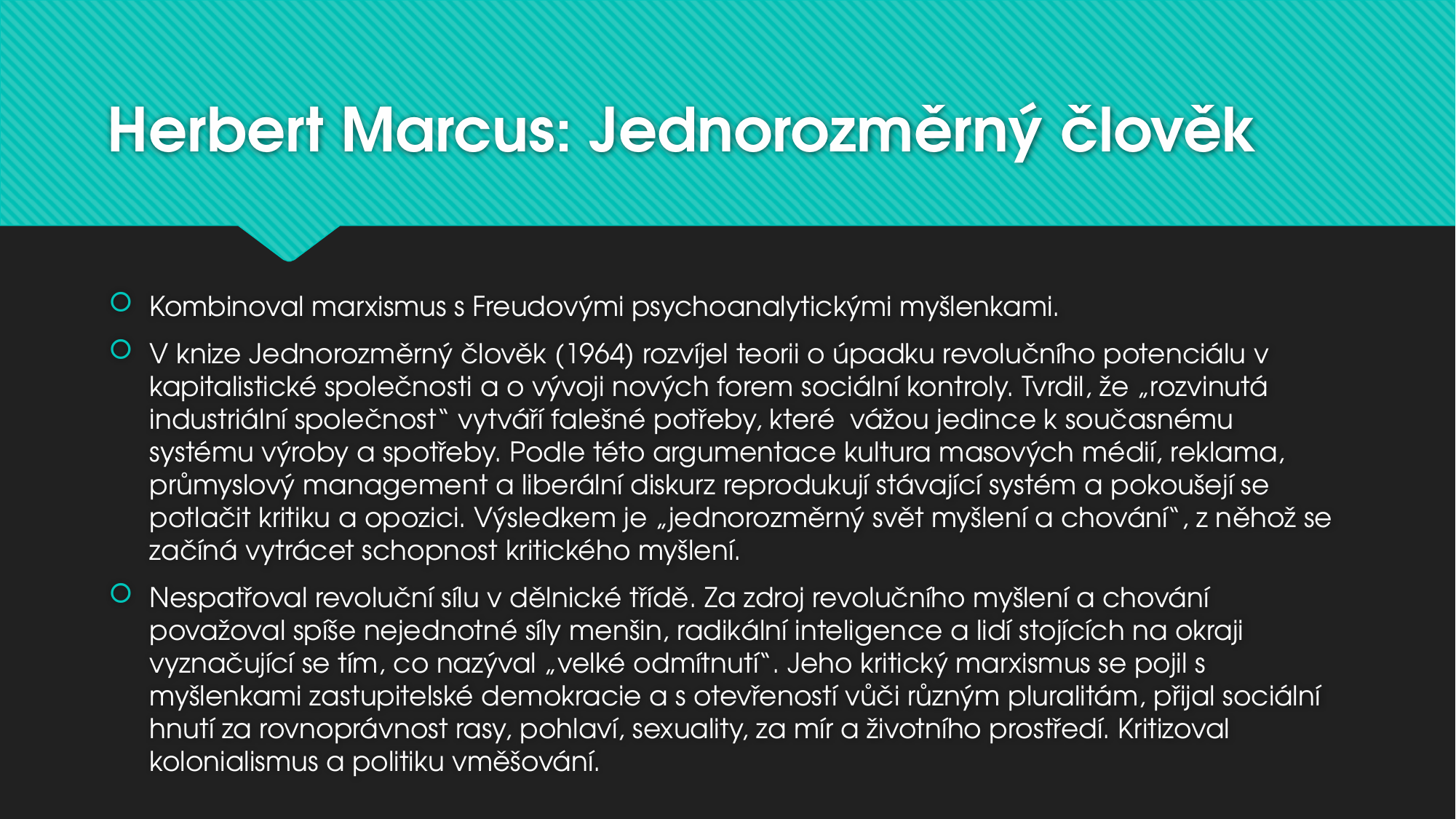

# Herbert Marcus: Jednorozměrný člověk
Kombinoval marxismus s Freudovými psychoanalytickými myšlenkami.
V knize Jednorozměrný člověk (1964) rozvíjel teorii o úpadku revolučního potenciálu v kapitalistické společnosti a o vývoji nových forem sociální kontroly. Tvrdil, že „rozvinutá industriální společnost“ vytváří falešné potřeby, které  vážou jedince k současnému systému výroby a spotřeby. Podle této argumentace kultura masových médií, reklama, průmyslový management a liberální diskurz reprodukují stávající systém a pokoušejí se potlačit kritiku a opozici. Výsledkem je „jednorozměrný svět myšlení a chování“, z něhož se začíná vytrácet schopnost kritického myšlení.
Nespatřoval revoluční sílu v dělnické třídě. Za zdroj revolučního myšlení a chování považoval spíše nejednotné síly menšin, radikální inteligence a lidí stojících na okraji vyznačující se tím, co nazýval „velké odmítnutí“. Jeho kritický marxismus se pojil s myšlenkami zastupitelské demokracie a s otevřeností vůči různým pluralitám, přijal sociální hnutí za rovnoprávnost rasy, pohlaví, sexuality, za mír a životního prostředí. Kritizoval kolonialismus a politiku vměšování.